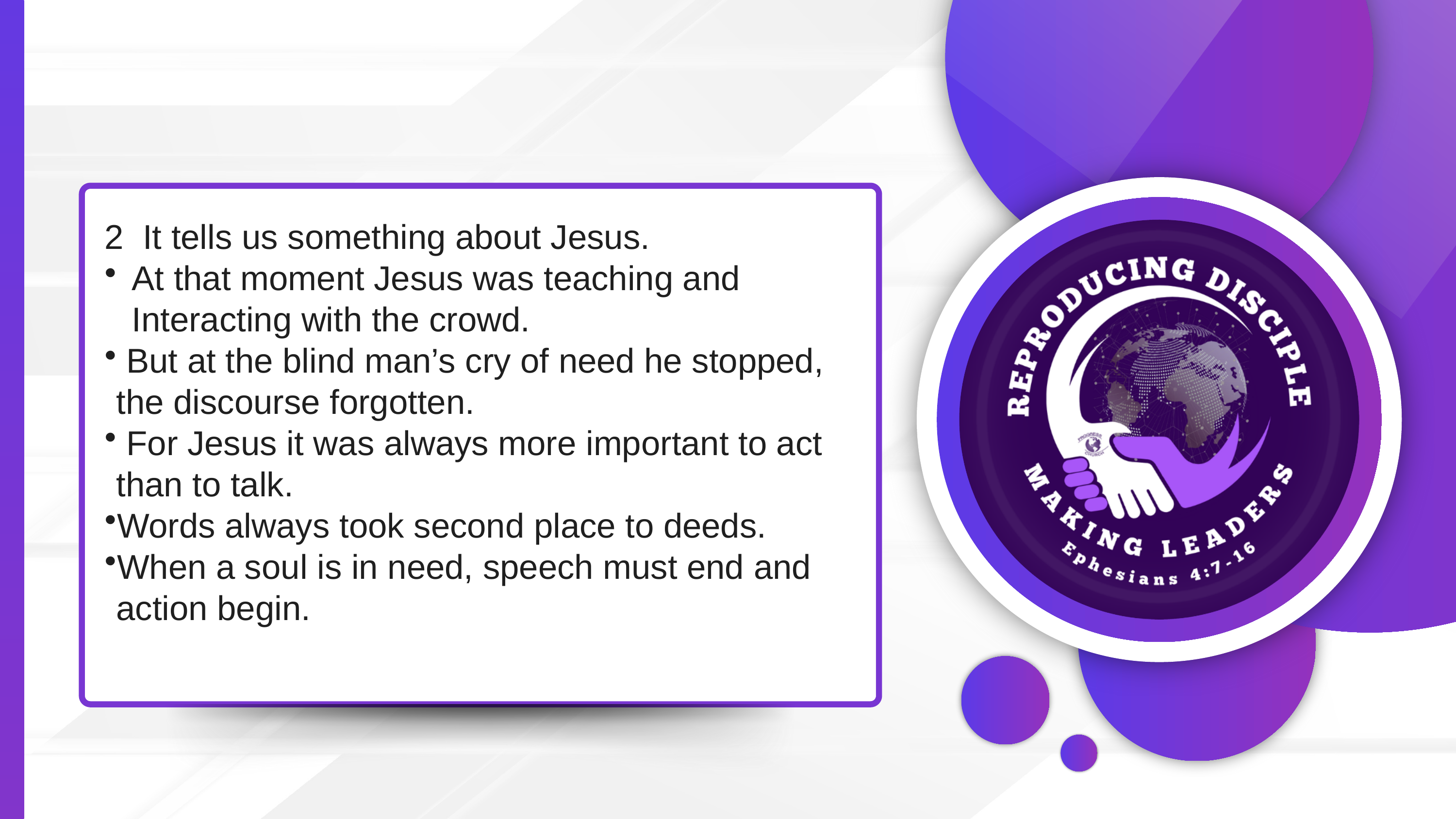

2  It tells us something about Jesus.
At that moment Jesus was teaching and Interacting with the crowd.
 But at the blind man’s cry of need he stopped, the discourse forgotten.
 For Jesus it was always more important to act than to talk.
Words always took second place to deeds.
When a soul is in need, speech must end and action begin.